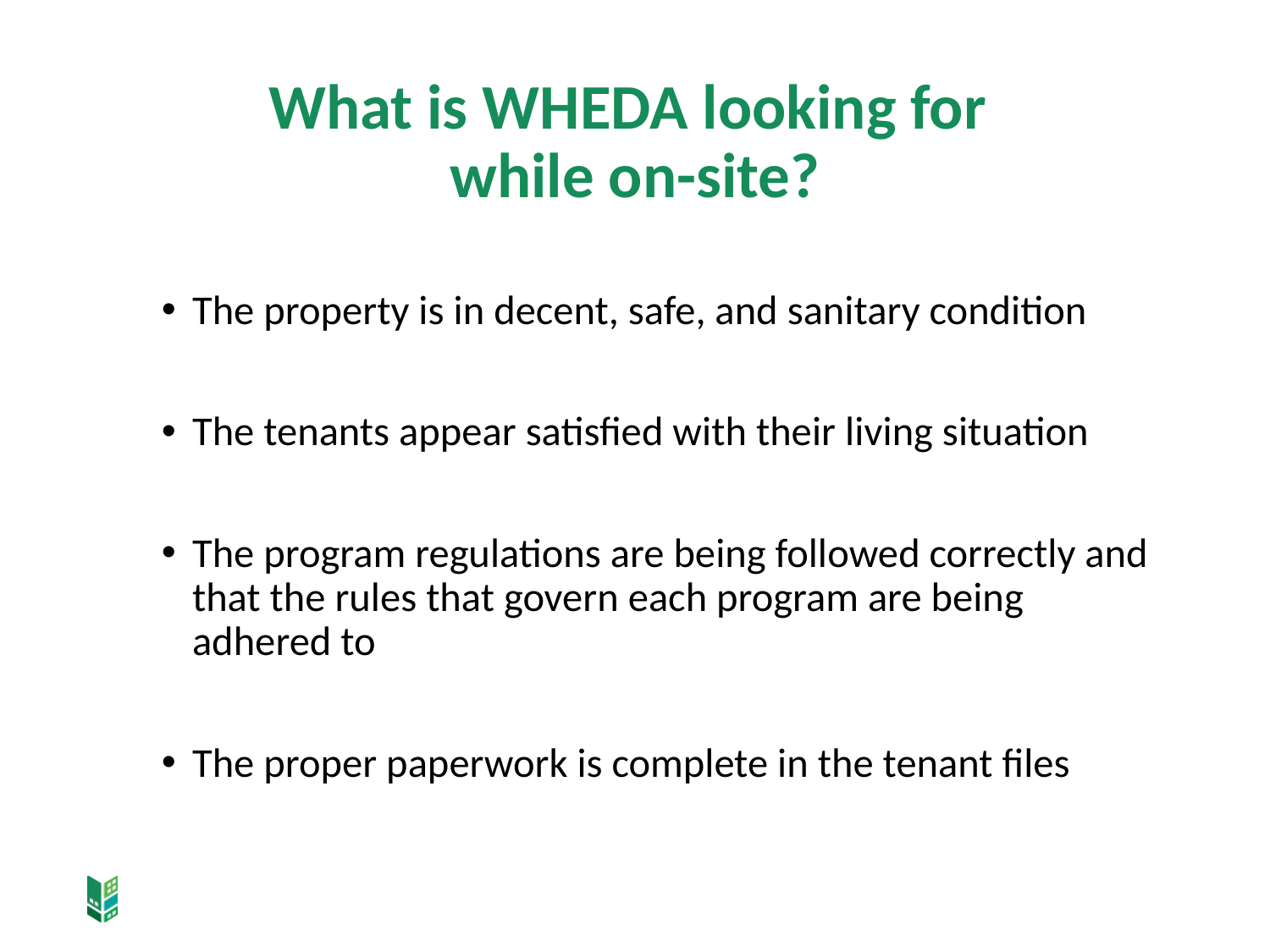

# What is WHEDA looking for while on-site?
The property is in decent, safe, and sanitary condition

The tenants appear satisfied with their living situation

The program regulations are being followed correctly and that the rules that govern each program are being adhered to

The proper paperwork is complete in the tenant files